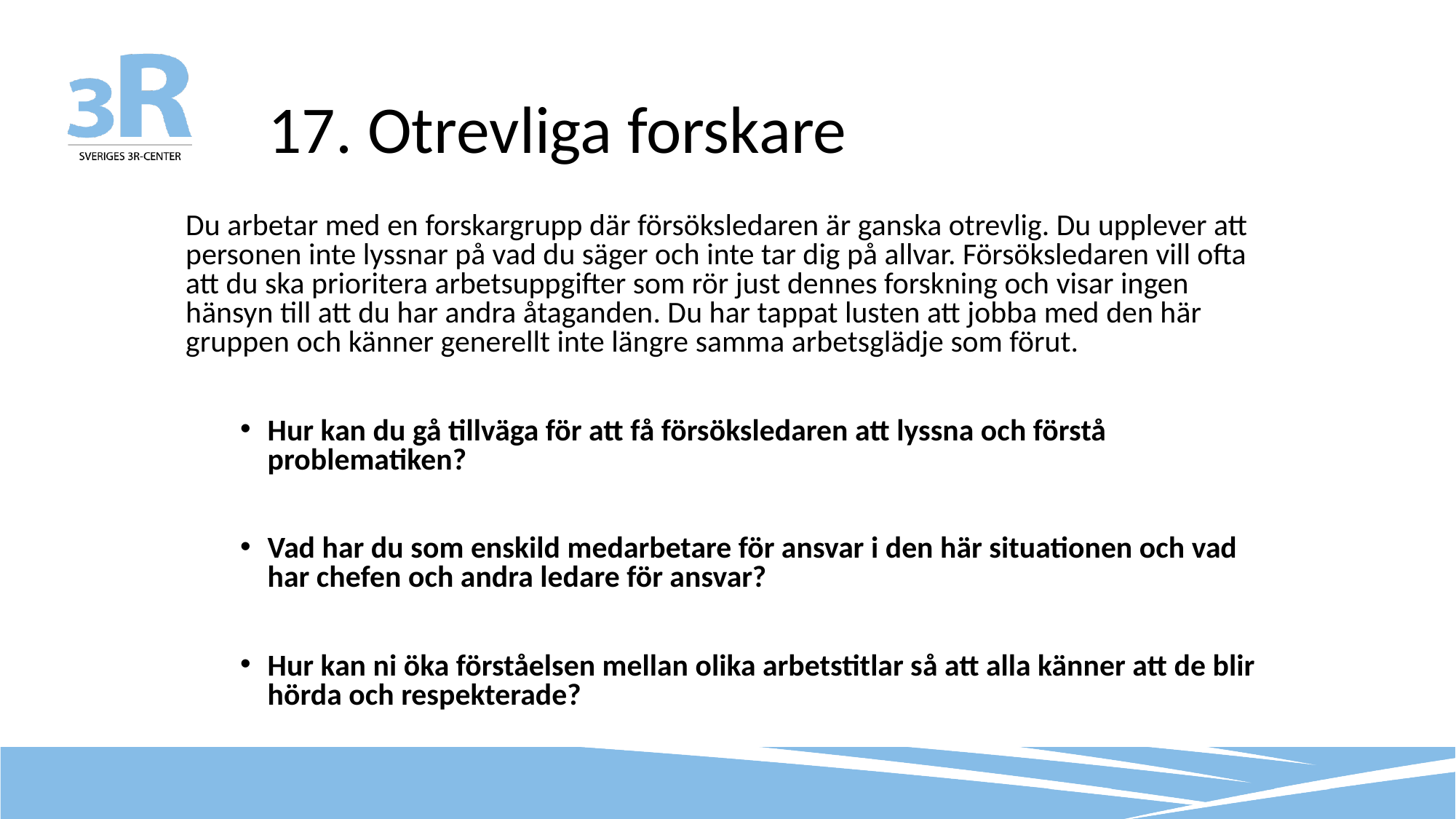

# 17. Otrevliga forskare
Du arbetar med en forskargrupp där försöksledaren är ganska otrevlig. Du upplever att personen inte lyssnar på vad du säger och inte tar dig på allvar. Försöksledaren vill ofta att du ska prioritera arbetsuppgifter som rör just dennes forskning och visar ingen hänsyn till att du har andra åtaganden. Du har tappat lusten att jobba med den här gruppen och känner generellt inte längre samma arbetsglädje som förut.

Hur kan du gå tillväga för att få försöksledaren att lyssna och förstå problematiken?

Vad har du som enskild medarbetare för ansvar i den här situationen och vad har chefen och andra ledare för ansvar?

Hur kan ni öka förståelsen mellan olika arbetstitlar så att alla känner att de blir hörda och respekterade?